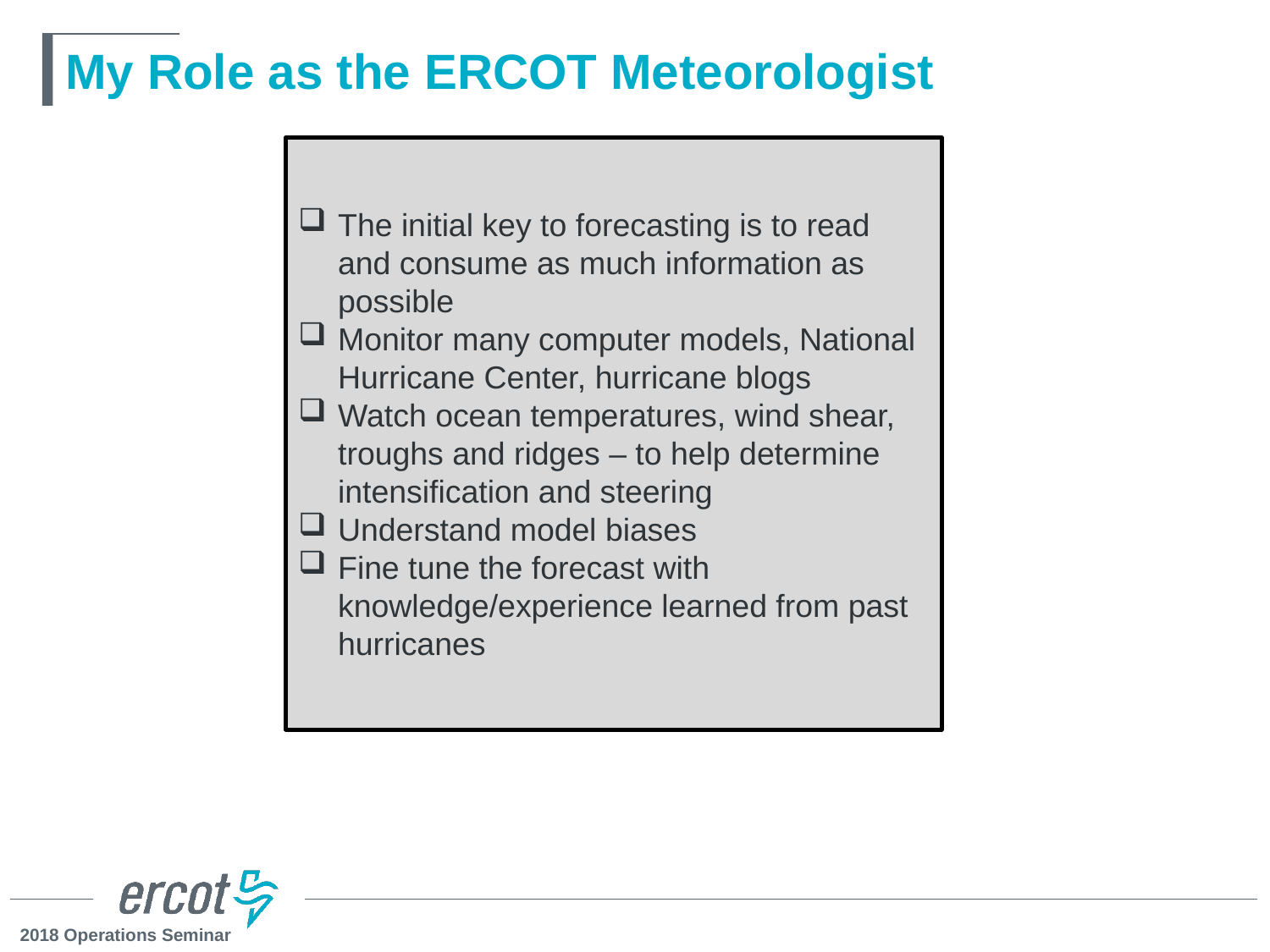

# My Role as the ERCOT Meteorologist

The initial key to forecasting is to read and consume as much information as possible
Monitor many computer models, National Hurricane Center, hurricane blogs
Watch ocean temperatures, wind shear, troughs and ridges – to help determine intensification and steering
Understand model biases
Fine tune the forecast with knowledge/experience learned from past hurricanes